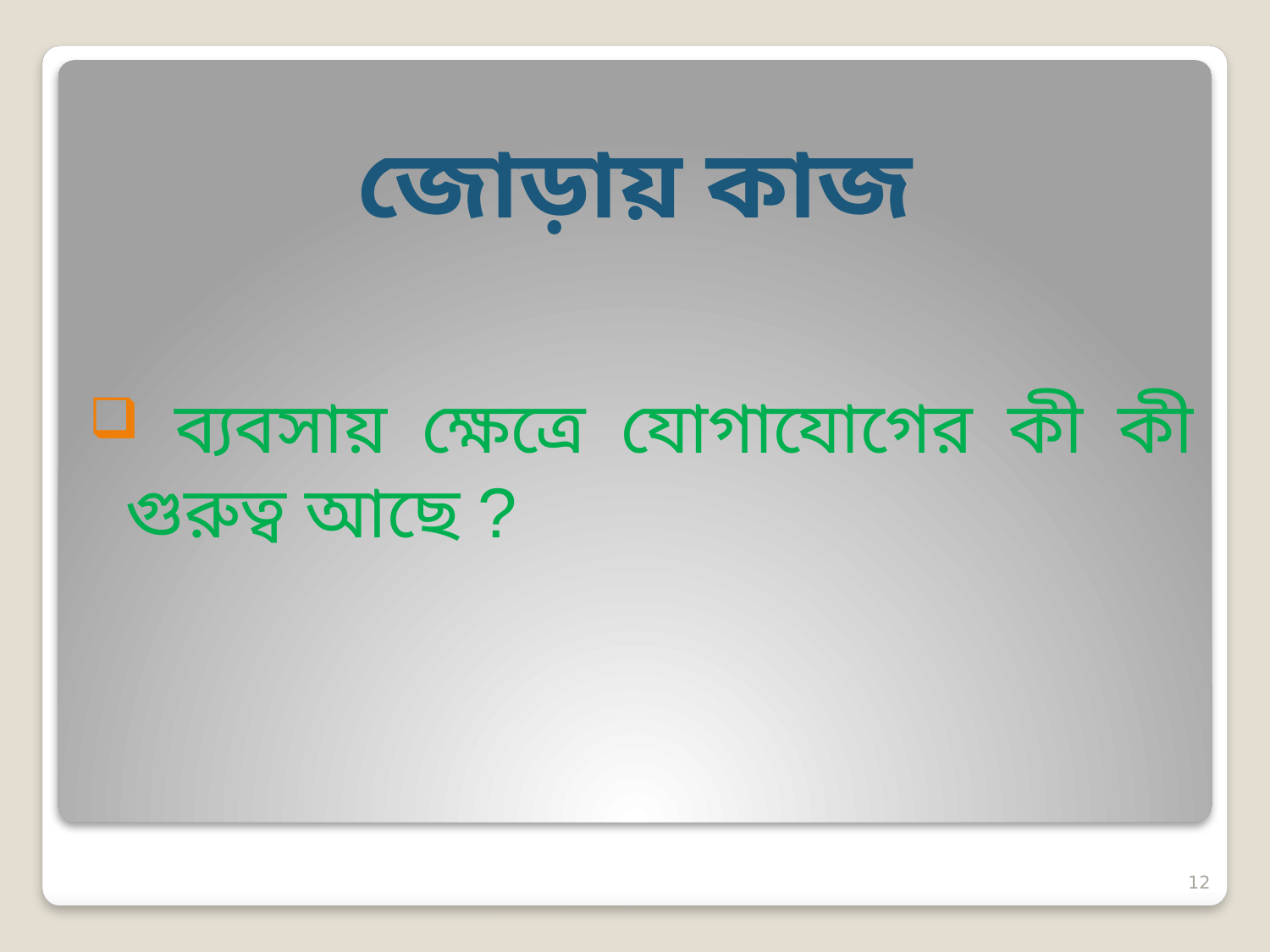

# জোড়ায় কাজ
 ব্যবসায় ক্ষেত্রে যোগাযোগের কী কী গুরুত্ব আছে ?
12